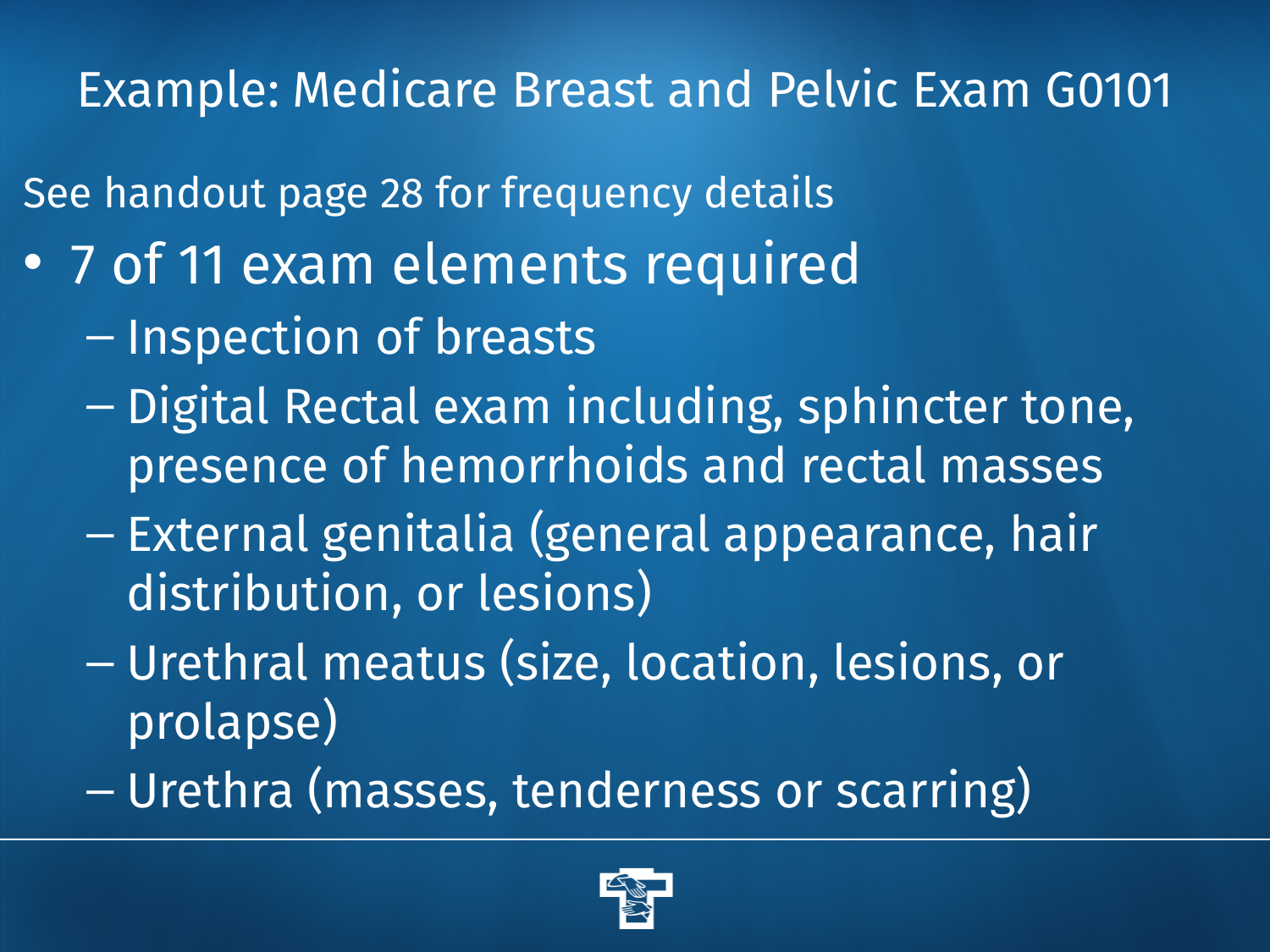

# Example: Medicare Breast and Pelvic Exam G0101
See handout page 28 for frequency details
7 of 11 exam elements required
Inspection of breasts
Digital Rectal exam including, sphincter tone, presence of hemorrhoids and rectal masses
External genitalia (general appearance, hair distribution, or lesions)
Urethral meatus (size, location, lesions, or prolapse)
Urethra (masses, tenderness or scarring)